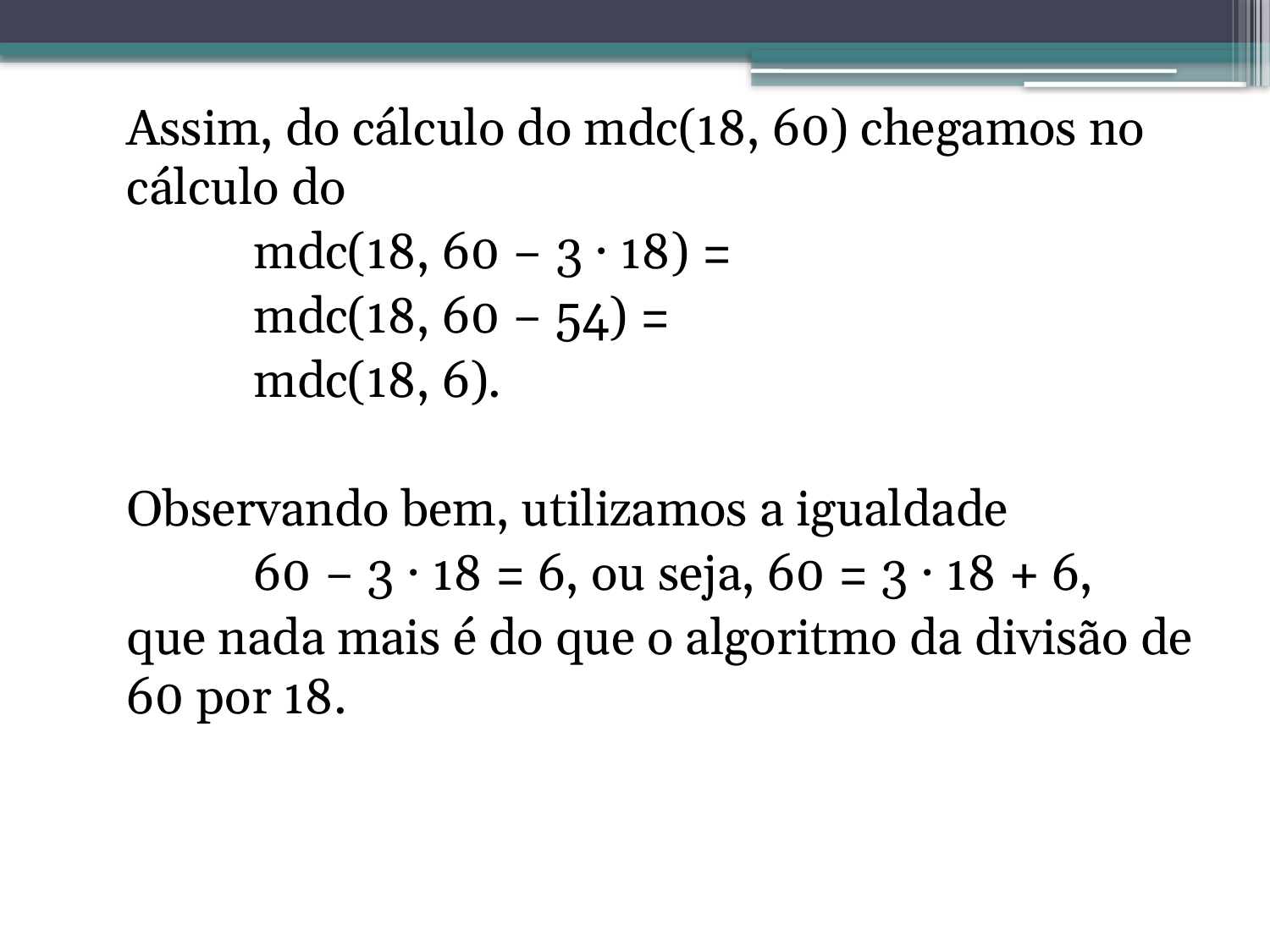

Assim, do cálculo do mdc(18, 60) chegamos no cálculo do
		mdc(18, 60 − 3 · 18) =
		mdc(18, 60 − 54) =
		mdc(18, 6).

	Observando bem, utilizamos a igualdade
		60 − 3 · 18 = 6, ou seja, 60 = 3 · 18 + 6,
	que nada mais é do que o algoritmo da divisão de 60 por 18.